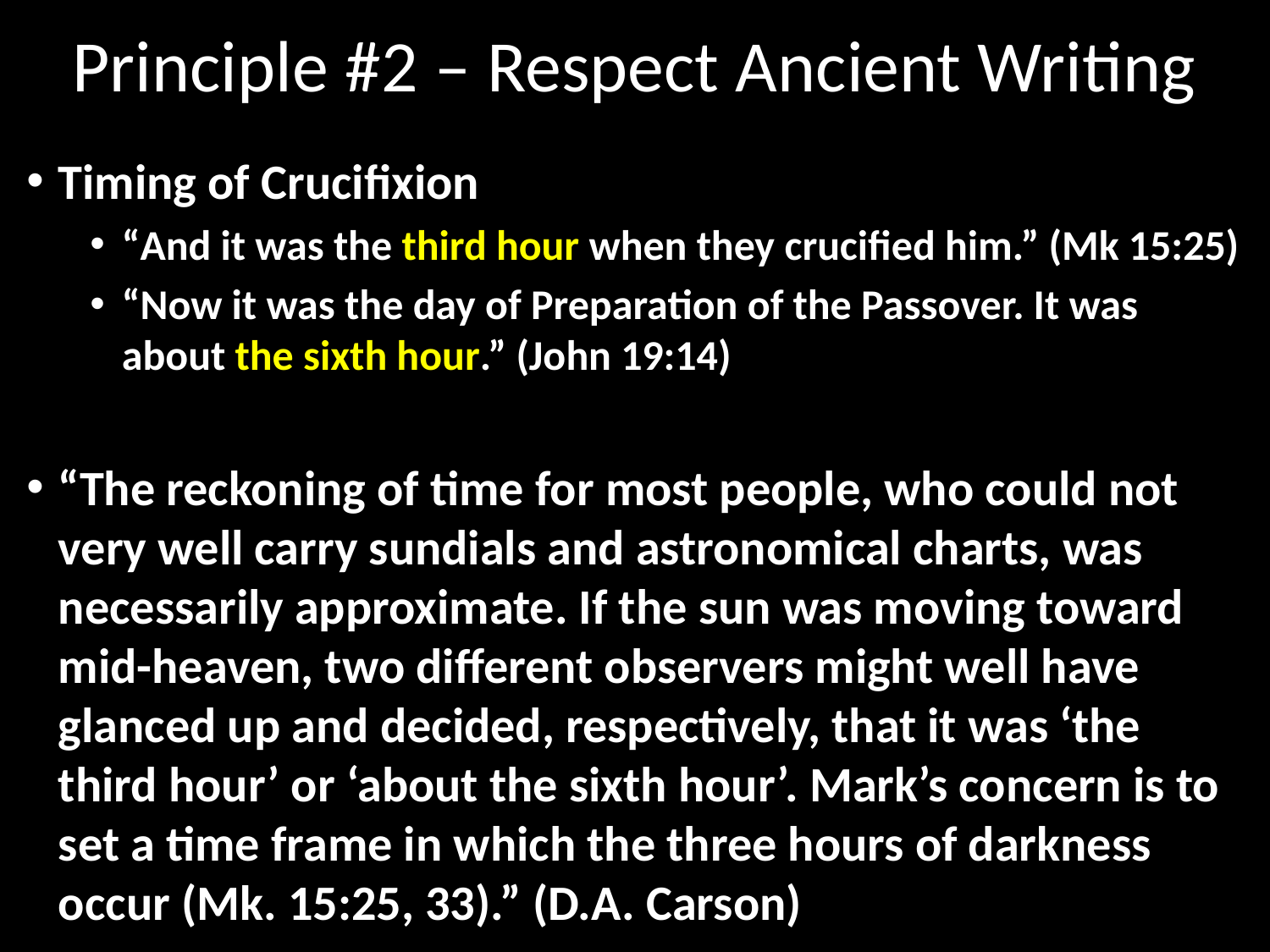

# Principle #2 – Respect Ancient Writing
Timing of Crucifixion
“And it was the third hour when they crucified him.” (Mk 15:25)
“Now it was the day of Preparation of the Passover. It was about the sixth hour.” (John 19:14)

“The reckoning of time for most people, who could not very well carry sundials and astronomical charts, was necessarily approximate. If the sun was moving toward mid-heaven, two different observers might well have glanced up and decided, respectively, that it was ‘the third hour’ or ‘about the sixth hour’. Mark’s concern is to set a time frame in which the three hours of darkness occur (Mk. 15:25, 33).” (D.A. Carson)